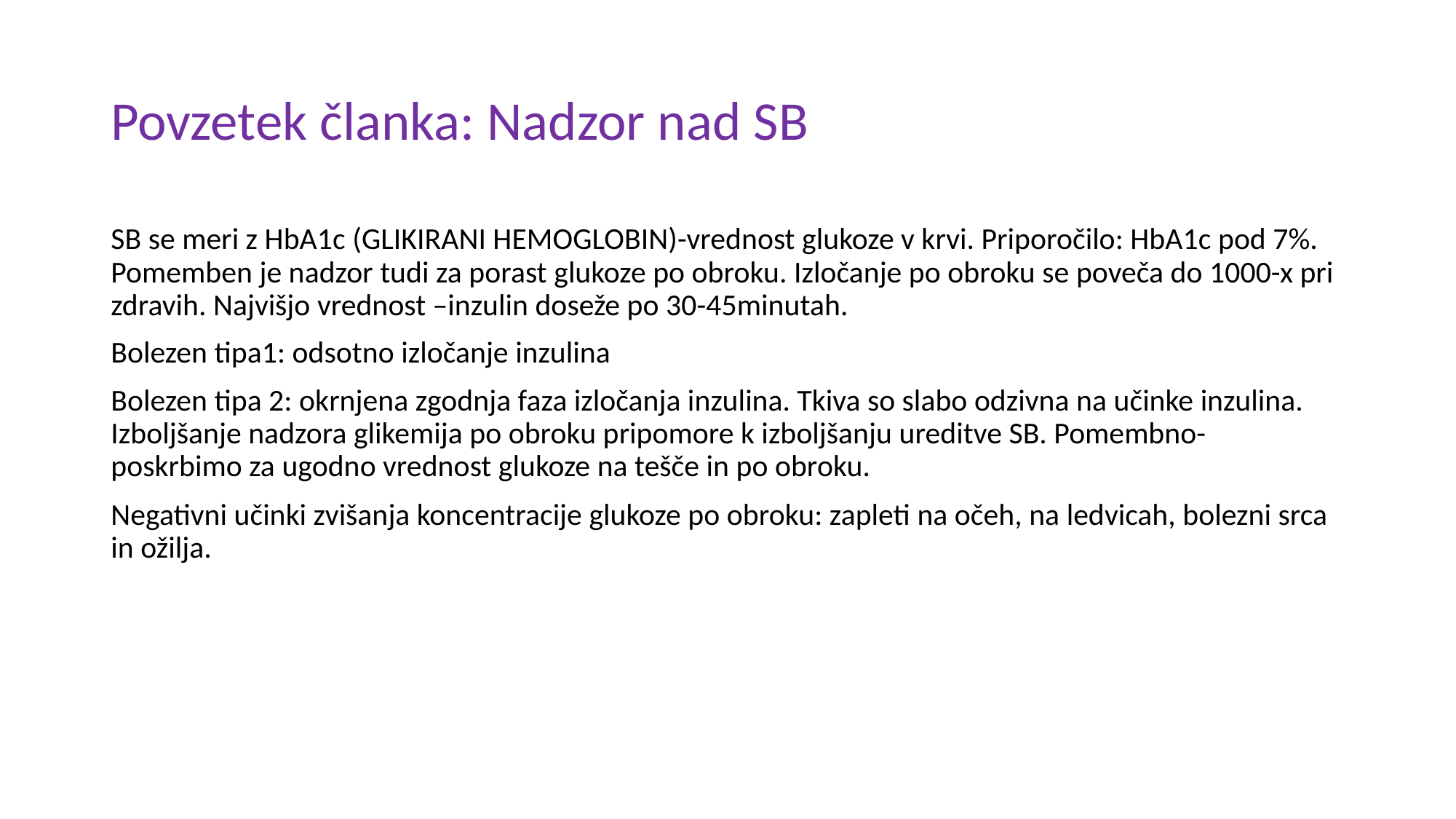

# Povzetek članka: Nadzor nad SB
SB se meri z HbA1c (GLIKIRANI HEMOGLOBIN)-vrednost glukoze v krvi. Priporočilo: HbA1c pod 7%. Pomemben je nadzor tudi za porast glukoze po obroku. Izločanje po obroku se poveča do 1000-x pri zdravih. Najvišjo vrednost –inzulin doseže po 30-45minutah.
Bolezen tipa1: odsotno izločanje inzulina
Bolezen tipa 2: okrnjena zgodnja faza izločanja inzulina. Tkiva so slabo odzivna na učinke inzulina. Izboljšanje nadzora glikemija po obroku pripomore k izboljšanju ureditve SB. Pomembno- poskrbimo za ugodno vrednost glukoze na tešče in po obroku.
Negativni učinki zvišanja koncentracije glukoze po obroku: zapleti na očeh, na ledvicah, bolezni srca in ožilja.